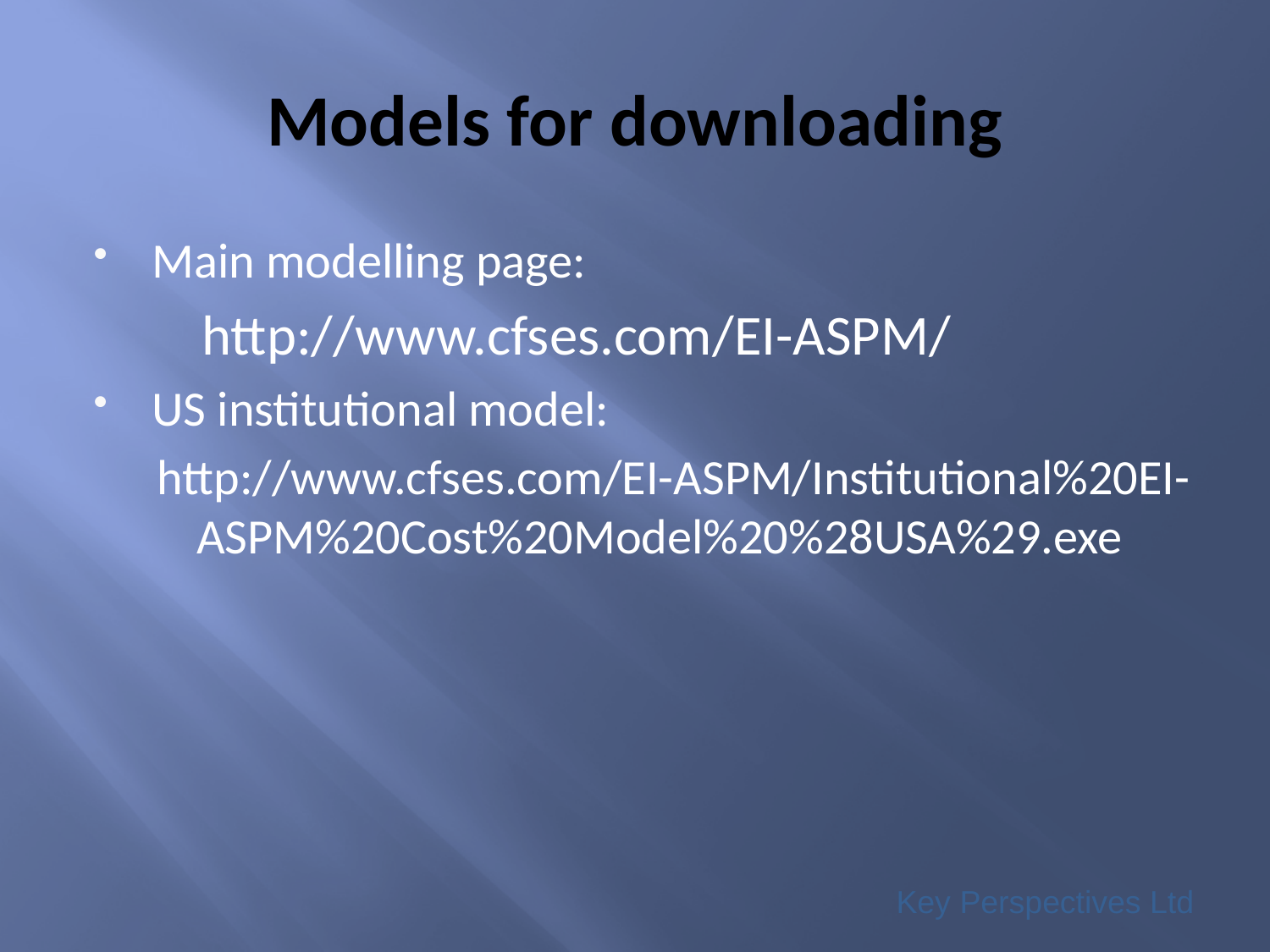

# Models for downloading
Main modelling page:
http://www.cfses.com/EI-ASPM/
US institutional model:
http://www.cfses.com/EI-ASPM/Institutional%20EI-ASPM%20Cost%20Model%20%28USA%29.exe
Key Perspectives Ltd